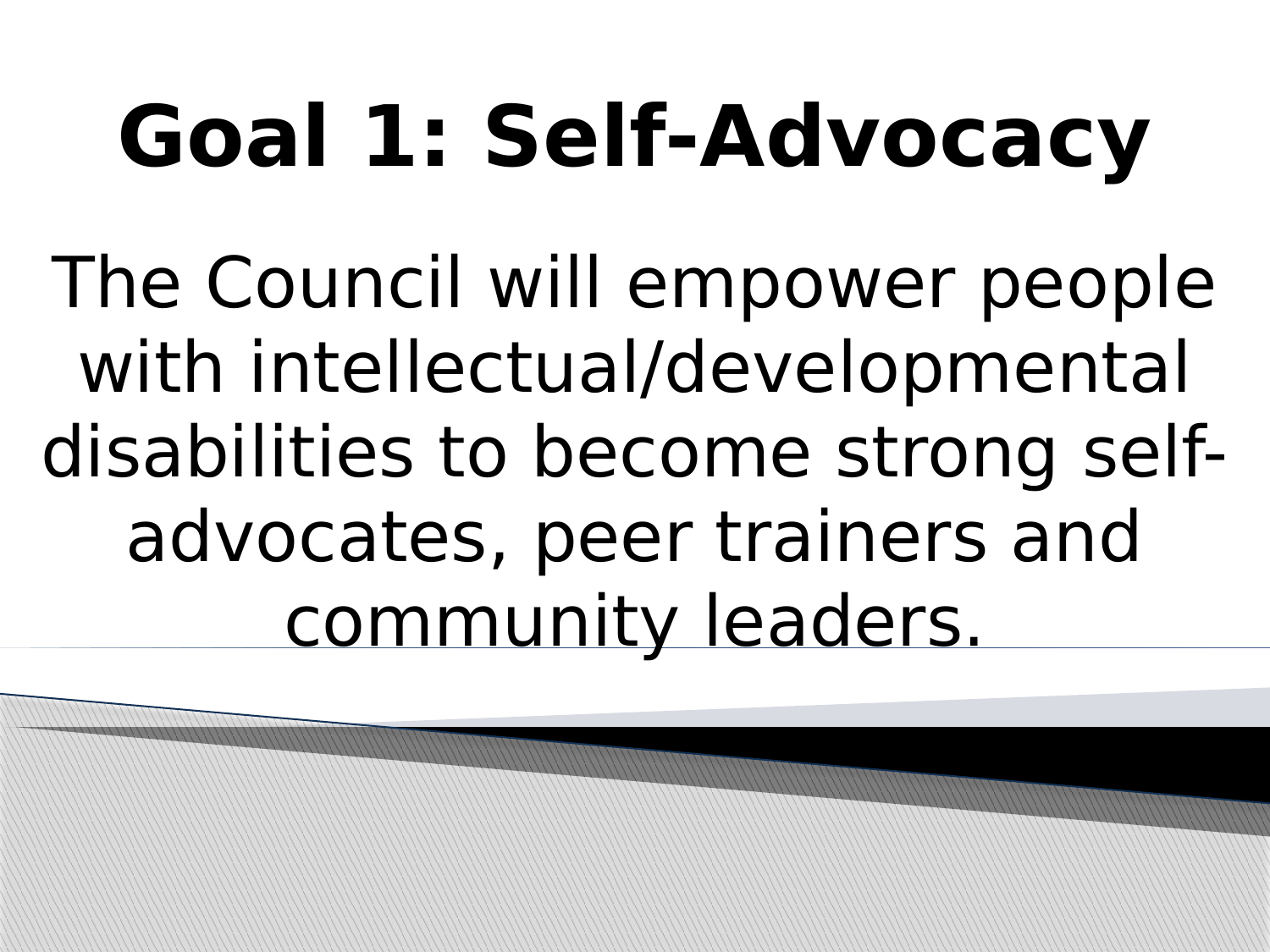

Goal 1: Self-Advocacy
# The Council will empower people with intellectual/developmental disabilities to become strong self-advocates, peer trainers and community leaders.